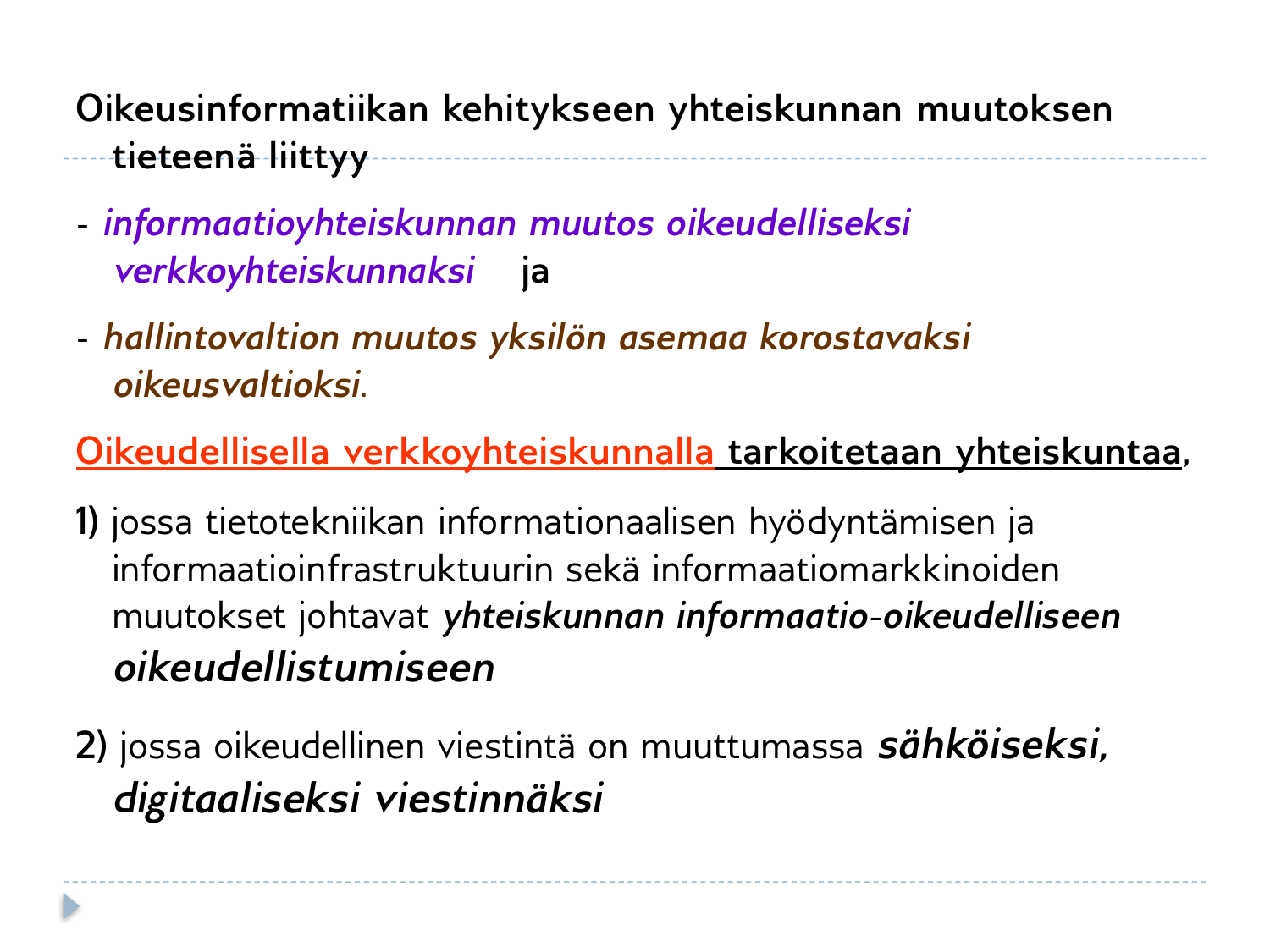

#
Oikeusinformatiikan kehitykseen yhteiskunnan muutoksen tieteenä liittyy
- informaatioyhteiskunnan muutos oikeudelliseksi verkkoyhteiskunnaksi    ja
- hallintovaltion muutos yksilön asemaa korostavaksi oikeusvaltioksi.
Oikeudellisella verkkoyhteiskunnalla tarkoitetaan yhteiskuntaa,
1) jossa tietotekniikan informationaalisen hyödyntämisen ja informaatioinfrastruktuurin sekä informaatiomarkkinoiden muutokset johtavat yhteiskunnan informaatio-oikeudelliseen oikeudellistumiseen
2) jossa oikeudellinen viestintä on muuttumassa sähköiseksi, digitaaliseksi viestinnäksi